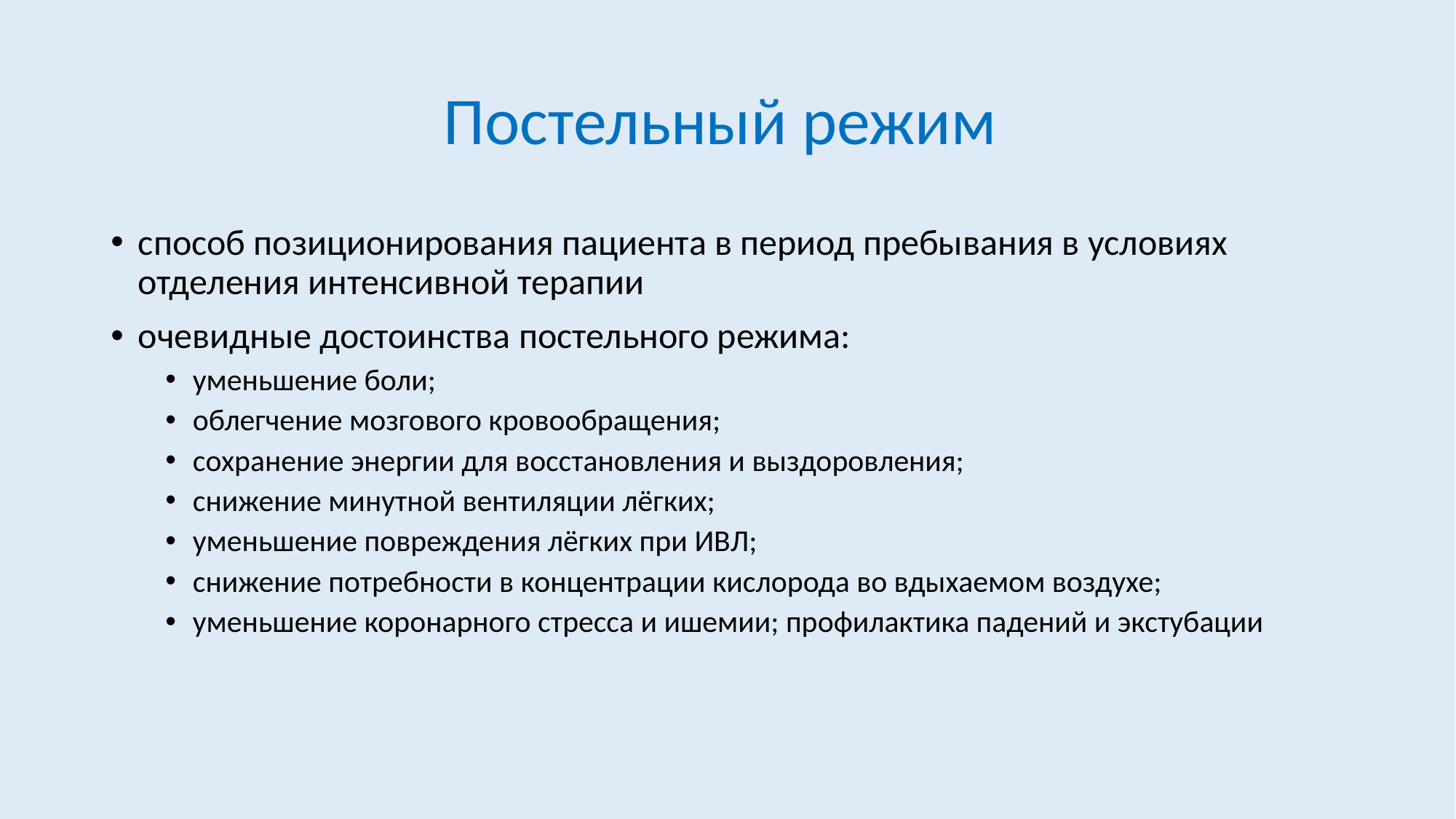

# Постельный режим
способ позиционирования пациента в период пребывания в условиях отделения интенсивной терапии
очевидные достоинства постельного режима:
уменьшение боли;
облегчение мозгового кровообращения;
сохранение энергии для восстановления и выздоровления;
снижение минутной вентиляции лёгких;
уменьшение повреждения лёгких при ИВЛ;
снижение потребности в концентрации кислорода во вдыхаемом воздухе;
уменьшение коронарного стресса и ишемии; профилактика падений и экстубации